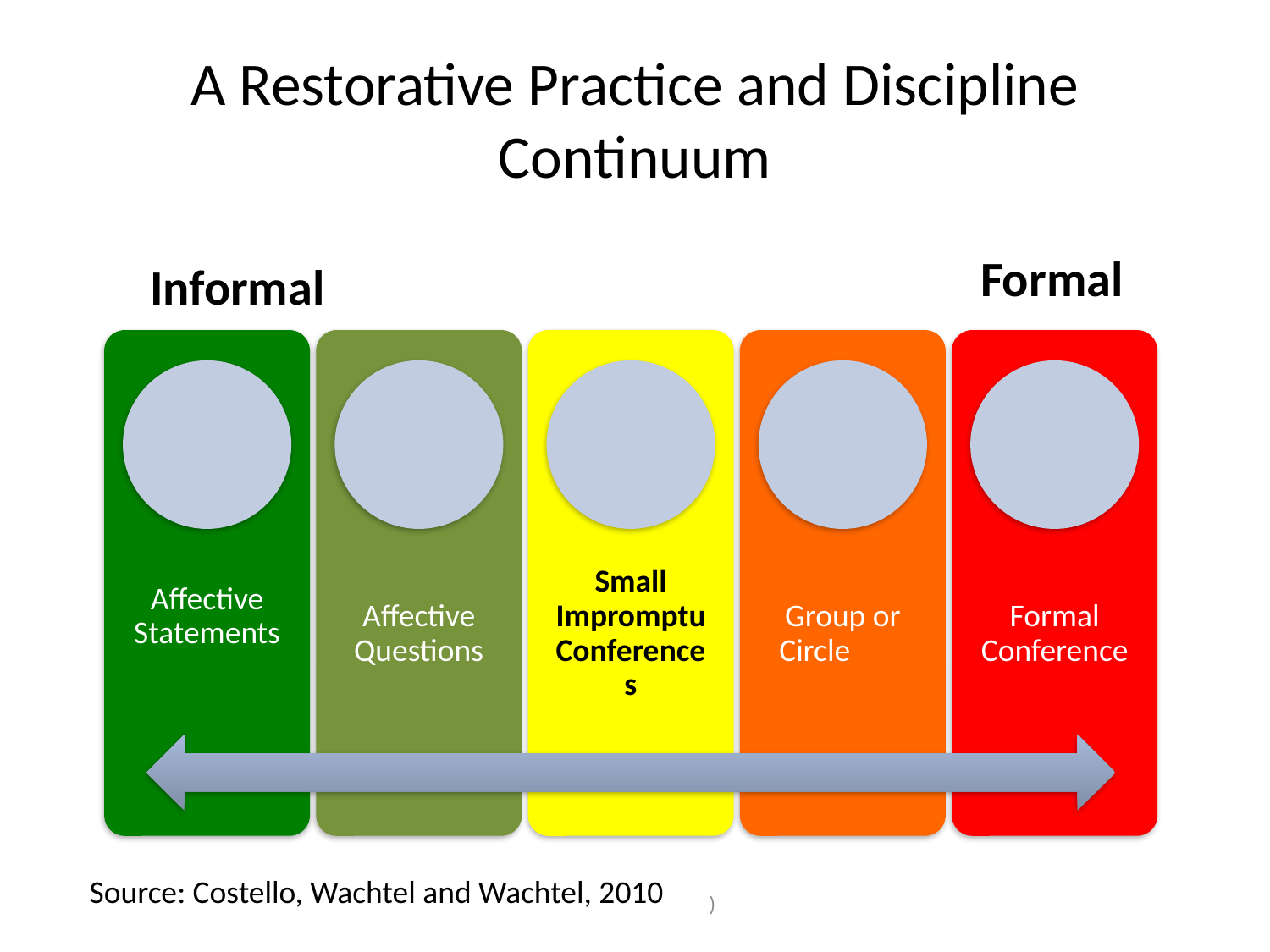

# A Restorative Practice and Discipline Continuum
Formal
Informal
Affective Statements
Affective Questions
Small Impromptu Conferences
Group or Circle
Formal Conference
Source: Costello, Wachtel and Wachtel, 2010
)